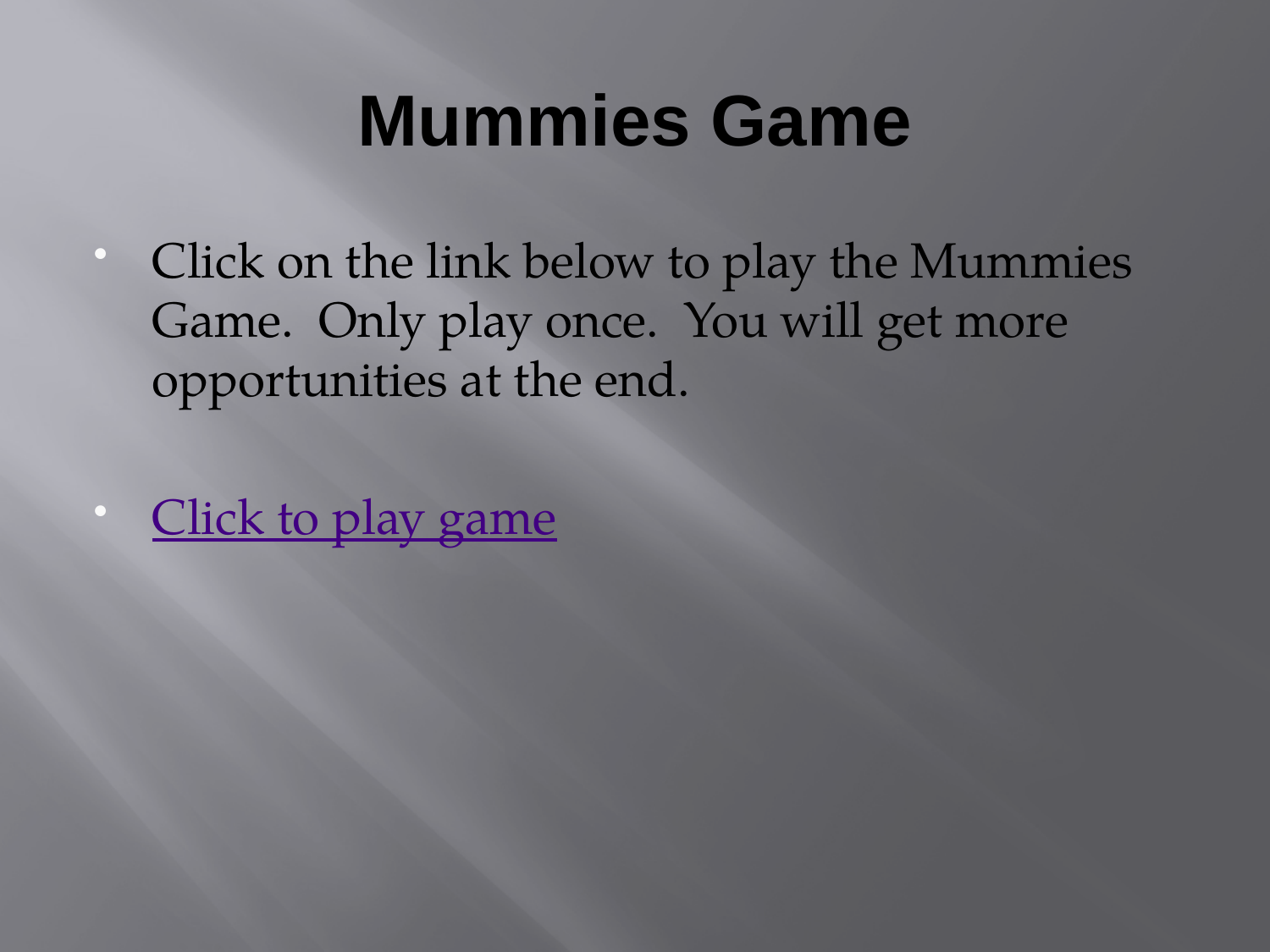

# Mummies Game
Click on the link below to play the Mummies Game.  Only play once.  You will get more opportunities at the end.

Click to play game